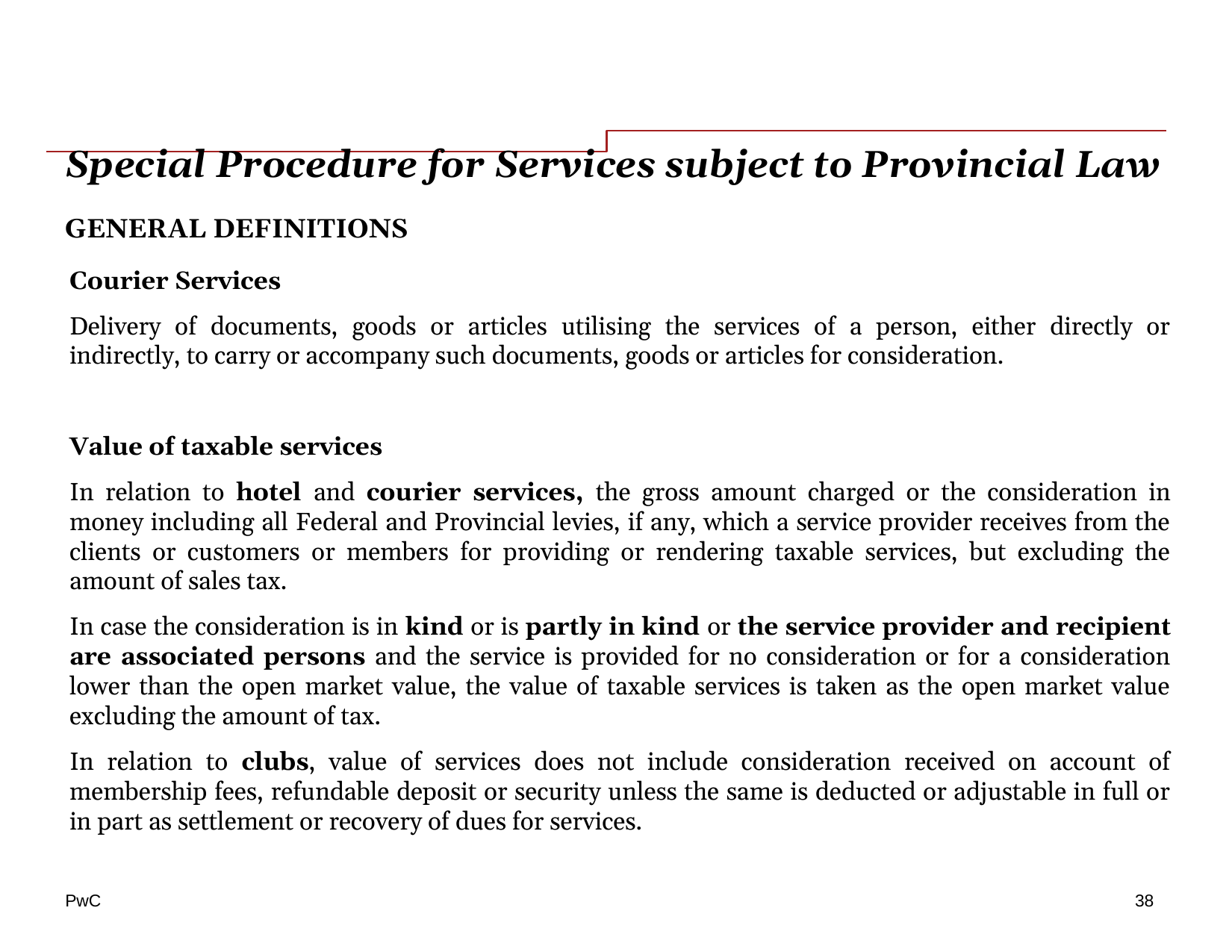

# Special Procedure for Services subject to Provincial Law
GENERAL DEFINITIONS
Courier Services
Delivery of documents, goods or articles utilising the services of a person, either directly or indirectly, to carry or accompany such documents, goods or articles for consideration.

Value of taxable services
In relation to hotel and courier services, the gross amount charged or the consideration in money including all Federal and Provincial levies, if any, which a service provider receives from the clients or customers or members for providing or rendering taxable services, but excluding the amount of sales tax.
In case the consideration is in kind or is partly in kind or the service provider and recipient are associated persons and the service is provided for no consideration or for a consideration lower than the open market value, the value of taxable services is taken as the open market value excluding the amount of tax.
In relation to clubs, value of services does not include consideration received on account of membership fees, refundable deposit or security unless the same is deducted or adjustable in full or in part as settlement or recovery of dues for services.